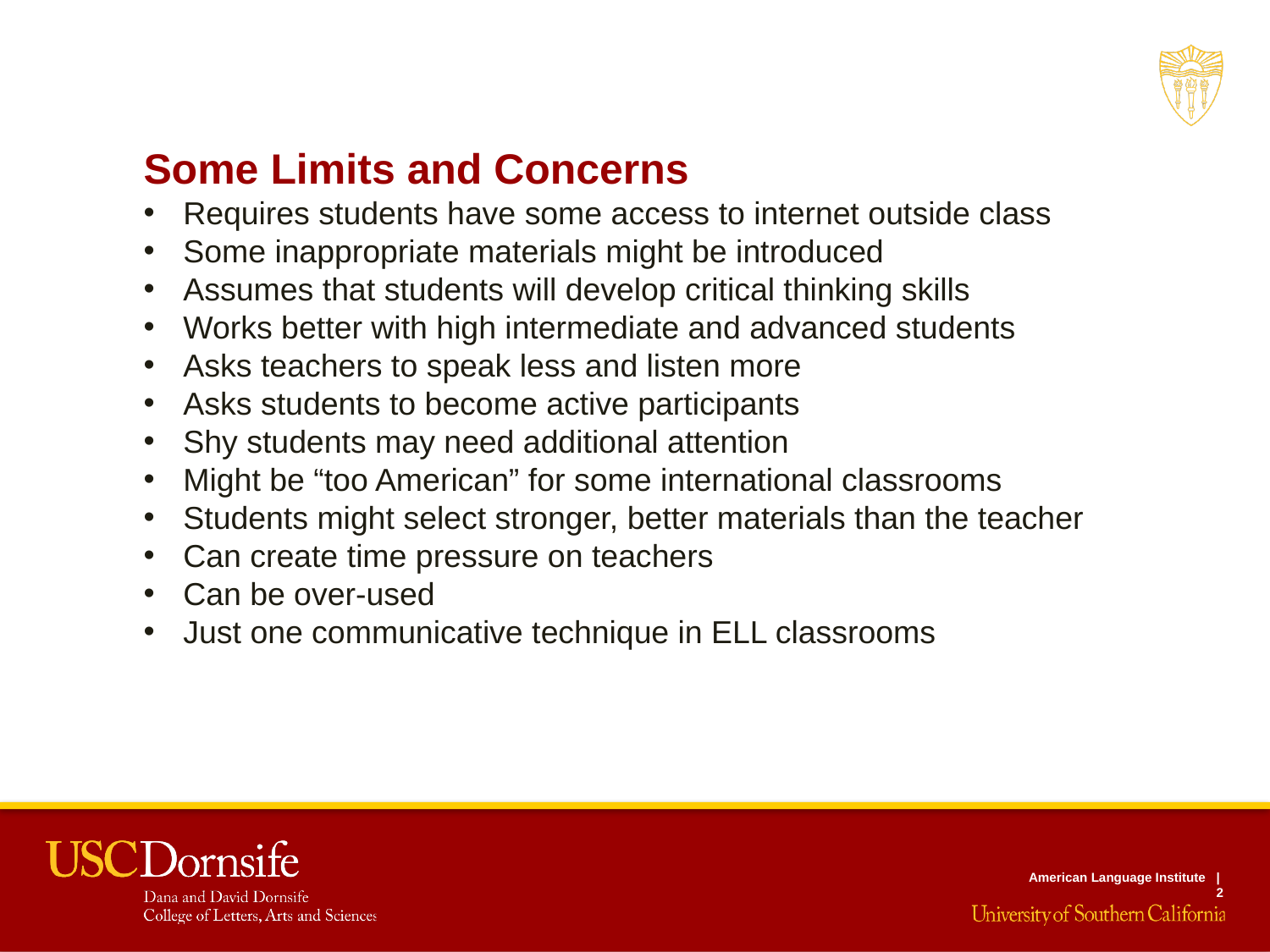

Some Limits and Concerns
Requires students have some access to internet outside class
Some inappropriate materials might be introduced
Assumes that students will develop critical thinking skills
Works better with high intermediate and advanced students
Asks teachers to speak less and listen more
Asks students to become active participants
Shy students may need additional attention
Might be “too American” for some international classrooms
Students might select stronger, better materials than the teacher
Can create time pressure on teachers
Can be over-used
Just one communicative technique in ELL classrooms
American Language Institute   |  2